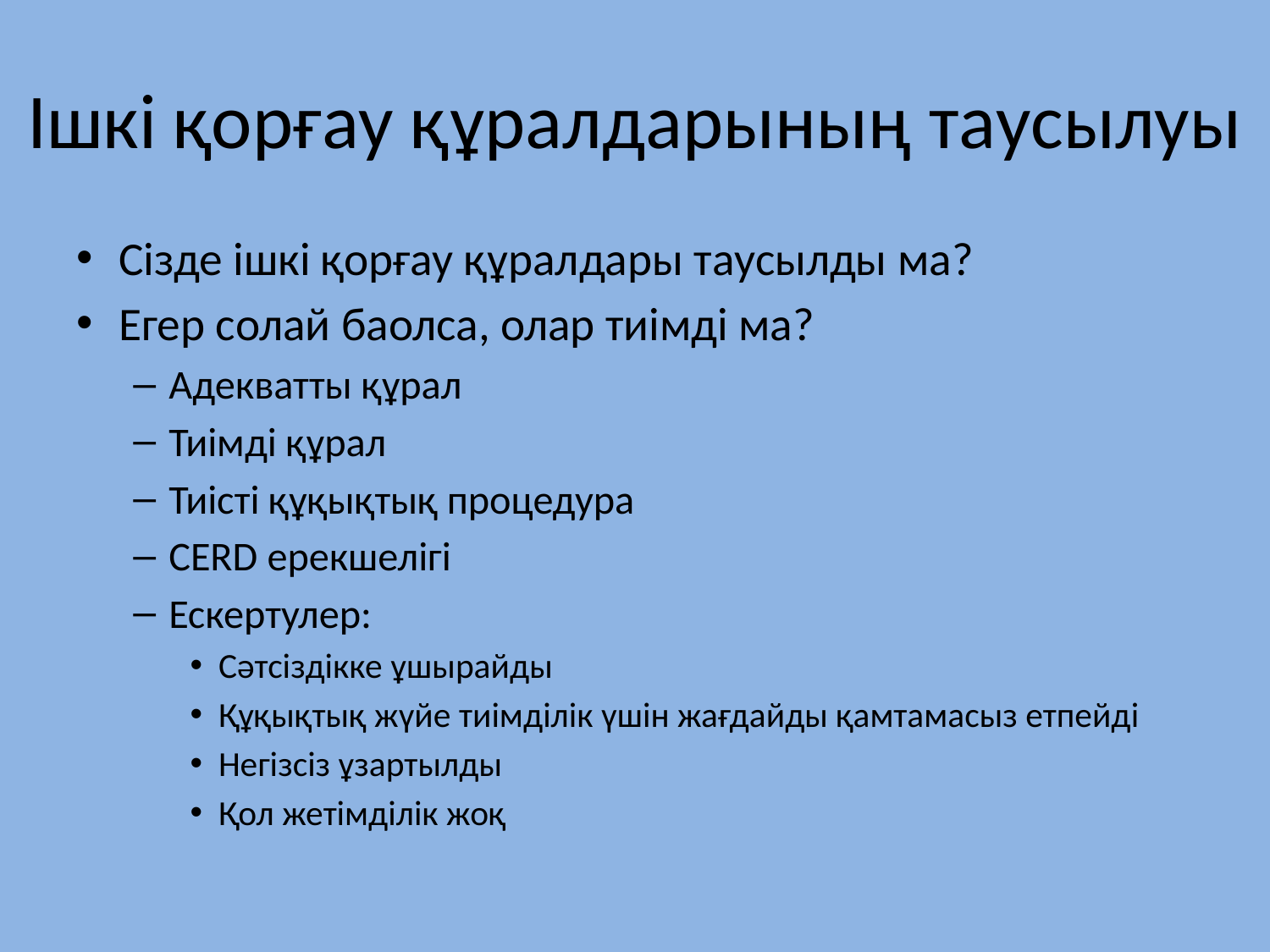

# Ішкі қорғау құралдарының таусылуы
Сізде ішкі қорғау құралдары таусылды ма?
Егер солай баолса, олар тиімді ма?
Адекватты құрал
Тиімді құрал
Тиісті құқықтық процедура
CERD ерекшелігі
Ескертулер:
Сәтсіздікке ұшырайды
Құқықтық жүйе тиімділік үшін жағдайды қамтамасыз етпейді
Негізсіз ұзартылды
Қол жетімділік жоқ